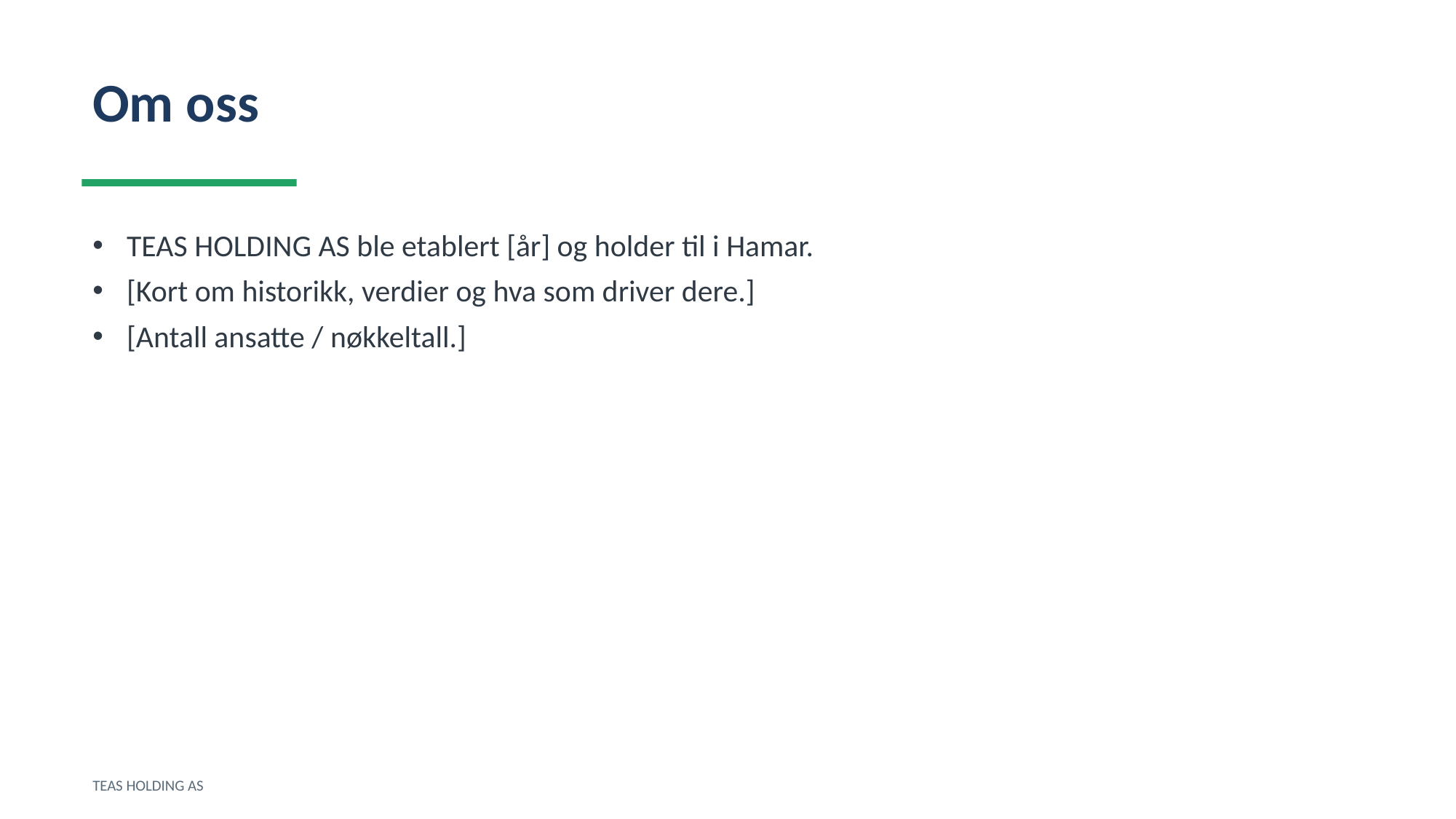

Om oss

TEAS HOLDING AS ble etablert [år] og holder til i Hamar.
[Kort om historikk, verdier og hva som driver dere.]
[Antall ansatte / nøkkeltall.]
TEAS HOLDING AS